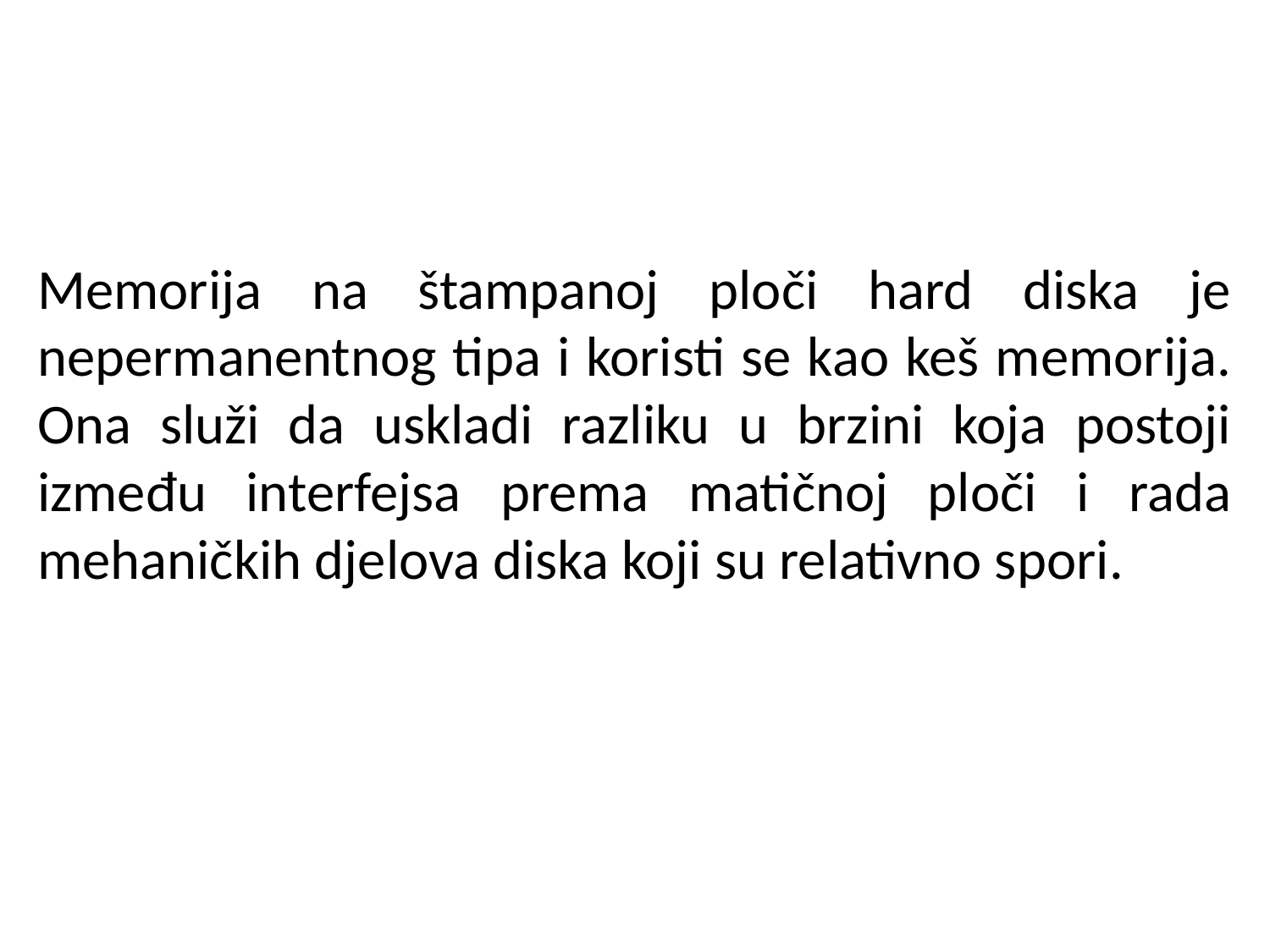

Memorija na štampanoj ploči hard diska je nepermanentnog tipa i koristi se kao keš memorija. Ona služi da uskladi razliku u brzini koja postoji između interfejsa prema matičnoj ploči i rada mehaničkih djelova diska koji su relativno spori.